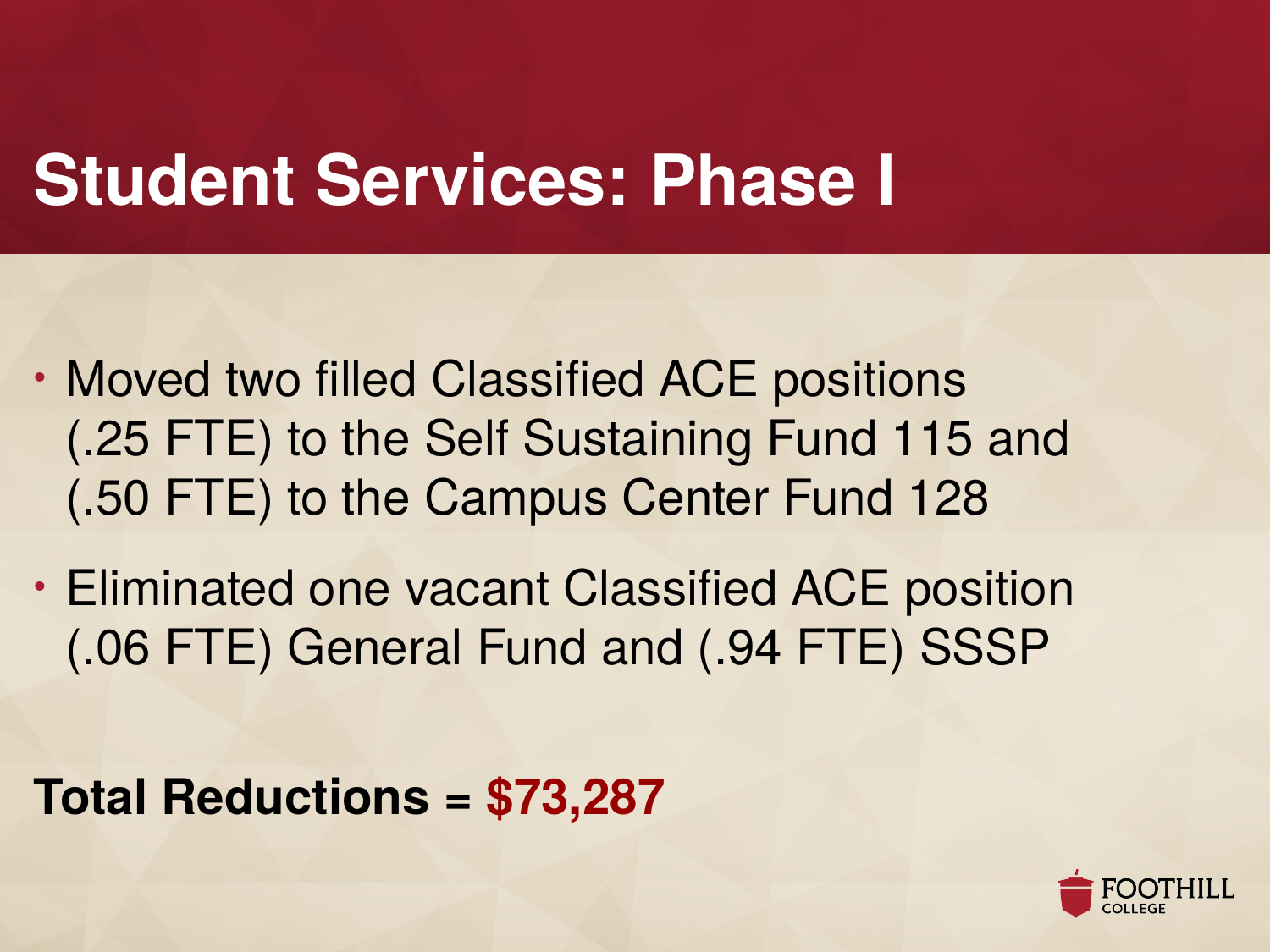

# Student Services: Phase I

Moved two filled Classified ACE positions
(.25 FTE) to the Self Sustaining Fund 115 and
(.50 FTE) to the Campus Center Fund 128
Eliminated one vacant Classified ACE position
(.06 FTE) General Fund and (.94 FTE) SSSP
Total Reductions = $73,287